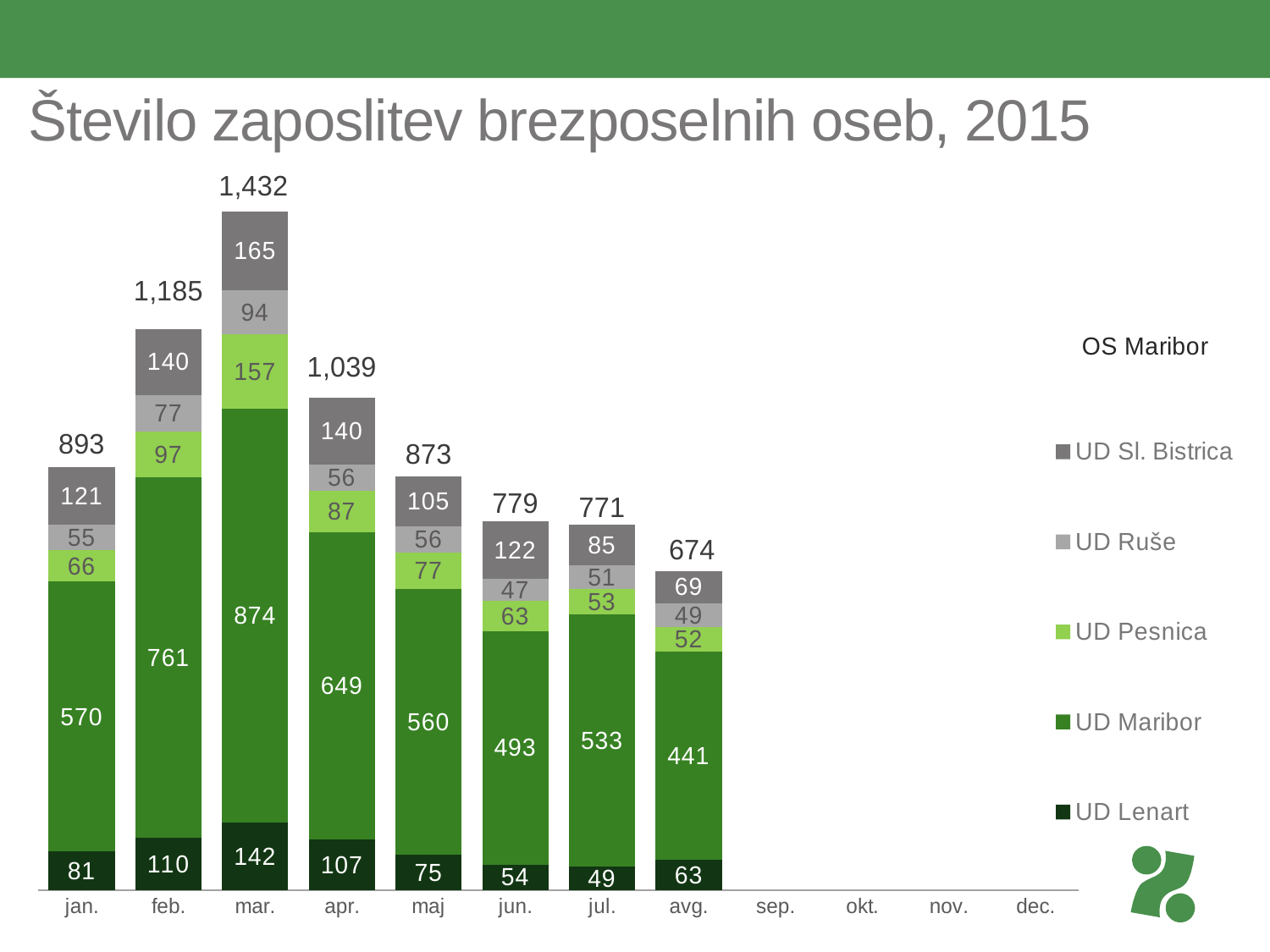

Število zaposlitev brezposelnih oseb, 2015

### Chart

| Category | UD Lenart | UD Maribor | UD Pesnica | UD Ruše | UD Sl. Bistrica | OS Maribor |
|---|---|---|---|---|---|---|
| jan. | 81.0 | 570.0 | 66.0 | 55.0 | 121.0 | 893.0 |
| feb. | 110.0 | 761.0 | 97.0 | 77.0 | 140.0 | 1185.0 |
| mar. | 142.0 | 874.0 | 157.0 | 94.0 | 165.0 | 1432.0 |
| apr. | 107.0 | 649.0 | 87.0 | 56.0 | 140.0 | 1039.0 |
| maj | 75.0 | 560.0 | 77.0 | 56.0 | 105.0 | 873.0 |
| jun. | 54.0 | 493.0 | 63.0 | 47.0 | 122.0 | 779.0 |
| jul. | 49.0 | 533.0 | 53.0 | 51.0 | 85.0 | 771.0 |
| avg. | 63.0 | 441.0 | 52.0 | 49.0 | 69.0 | 674.0 |
| sep. | None | None | None | None | None | None |
| okt. | None | None | None | None | None | None |
| nov. | None | None | None | None | None | None |
| dec. | None | None | None | None | None | None |